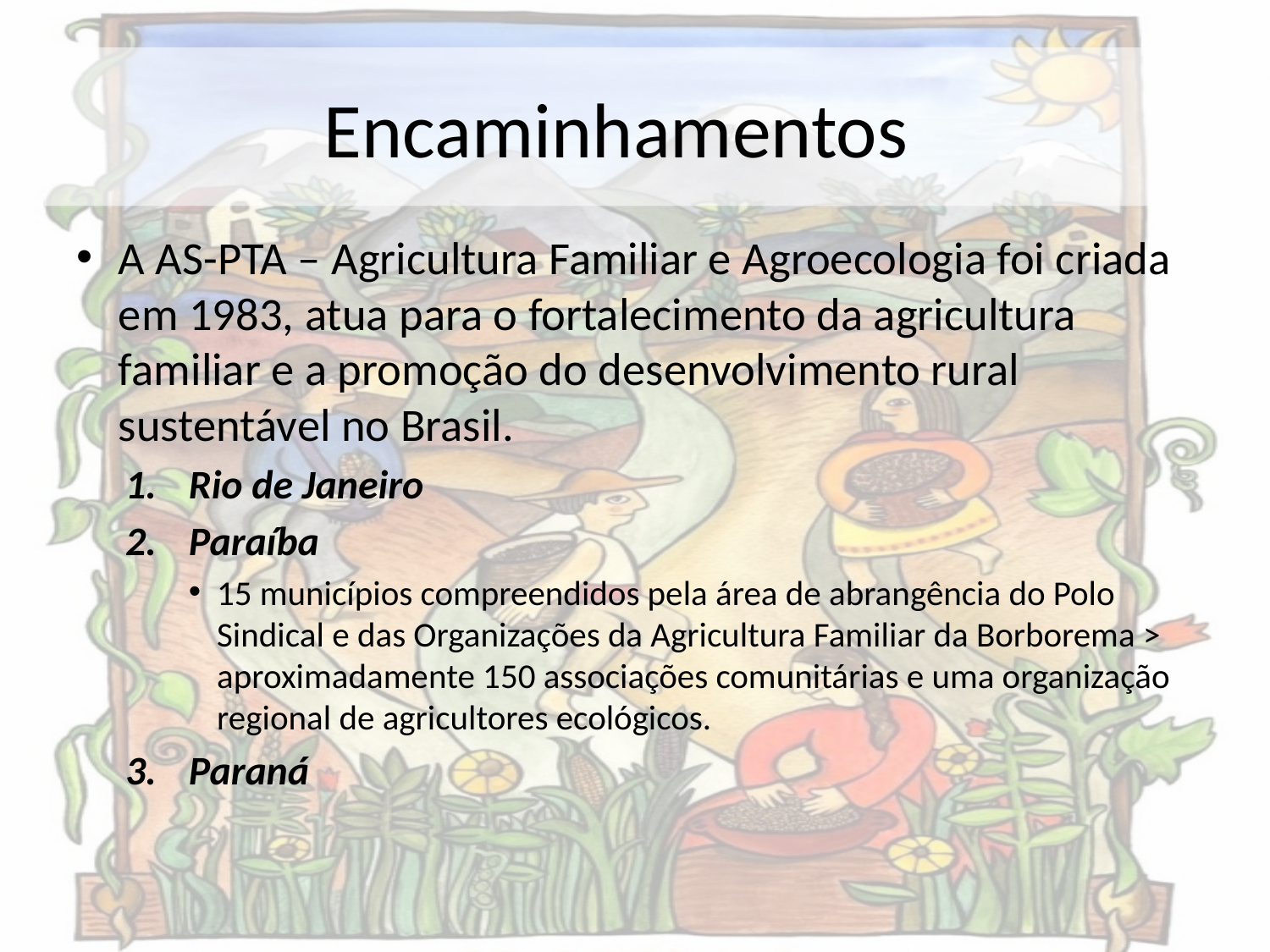

# Encaminhamentos
A AS-PTA – Agricultura Familiar e Agroecologia foi criada em 1983, atua para o fortalecimento da agricultura familiar e a promoção do desenvolvimento rural sustentável no Brasil.
Rio de Janeiro
Paraíba
15 municípios compreendidos pela área de abrangência do Polo Sindical e das Organizações da Agricultura Familiar da Borborema > aproximadamente 150 associações comunitárias e uma organização regional de agricultores ecológicos.
Paraná